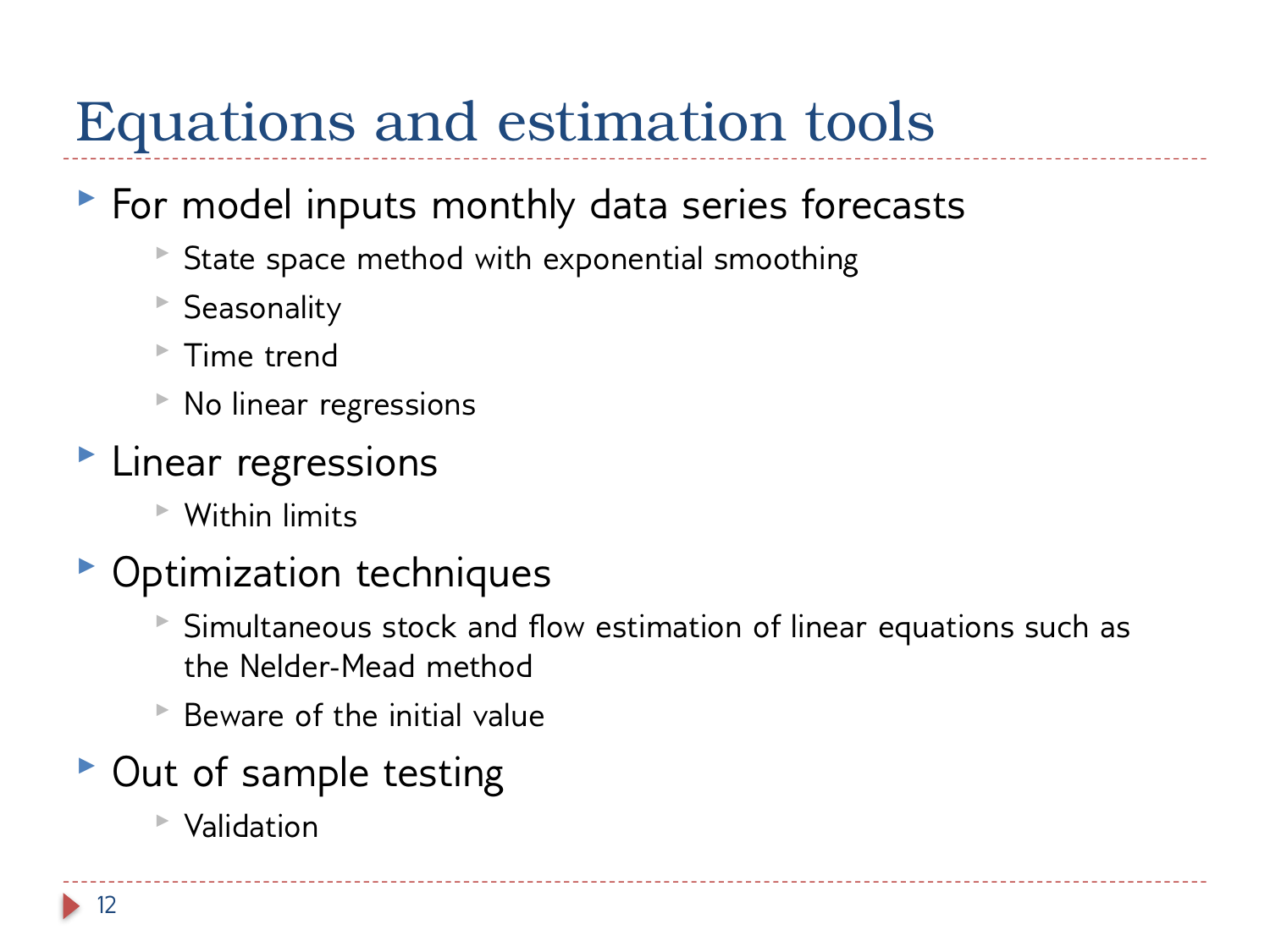

# Equations and estimation tools
For model inputs monthly data series forecasts
State space method with exponential smoothing
Seasonality
Time trend
No linear regressions
Linear regressions
Within limits
Optimization techniques
Simultaneous stock and flow estimation of linear equations such as  the Nelder-Mead method
Beware of the initial value
Out of sample testing
Validation

12